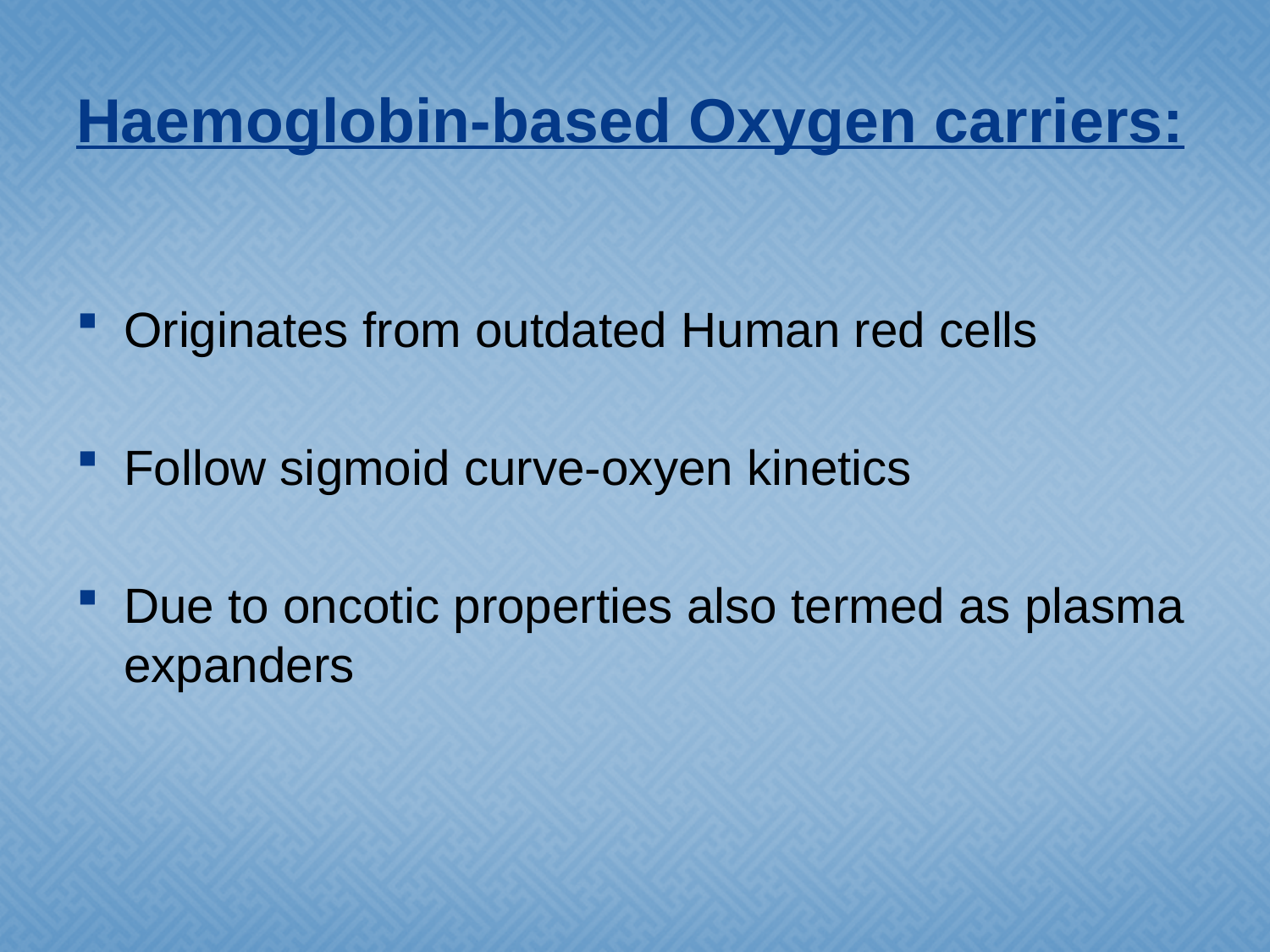

# Haemoglobin-based Oxygen carriers:

Originates from outdated Human red cells

Follow sigmoid curve-oxyen kinetics

Due to oncotic properties also termed as plasma expanders